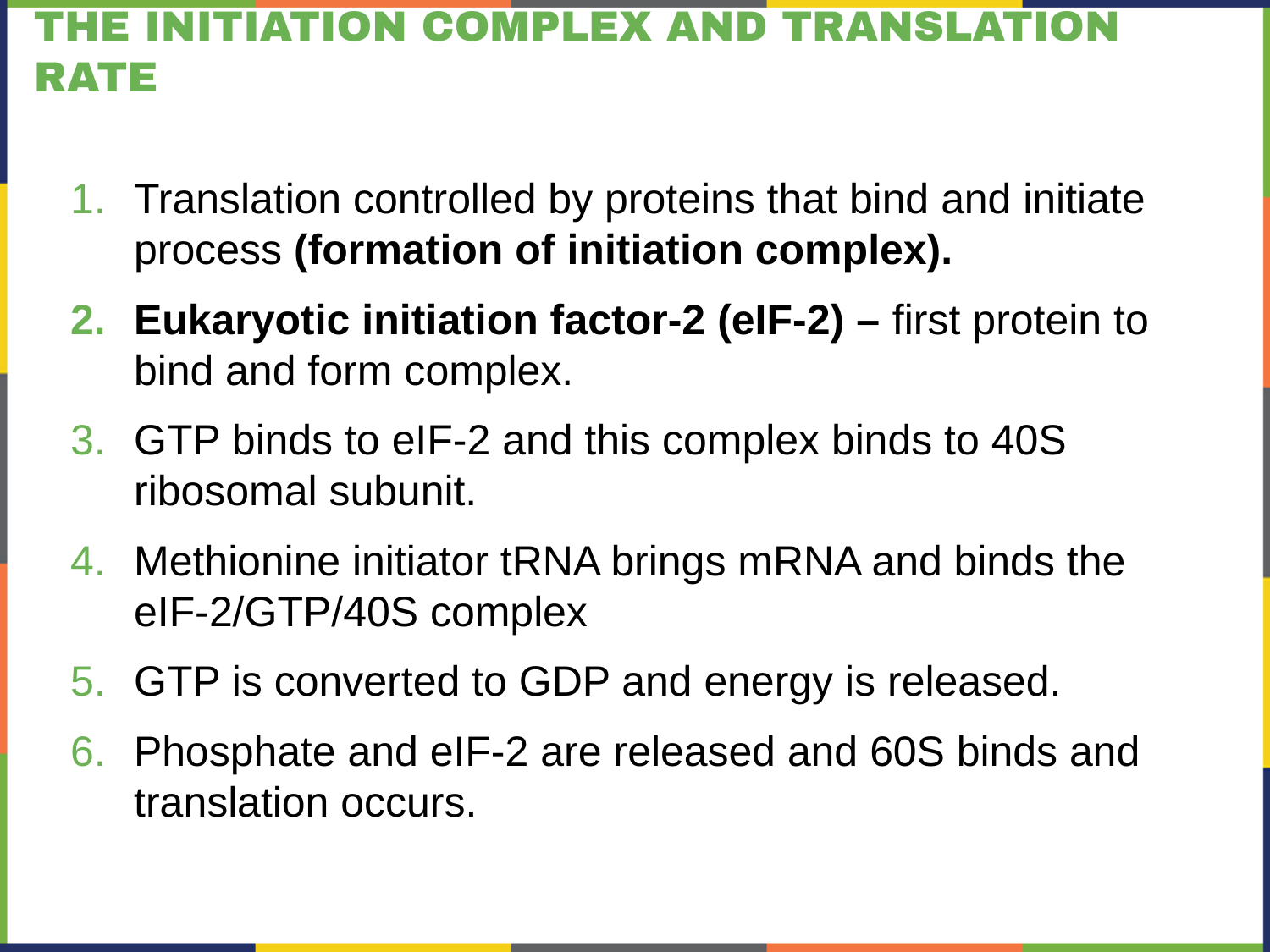

# THE INITIATION COMPLEX AND TRANSLATION RATE
Translation controlled by proteins that bind and initiate process (formation of initiation complex).
Eukaryotic initiation factor-2 (eIF-2) – first protein to bind and form complex.
GTP binds to eIF-2 and this complex binds to 40S ribosomal subunit.
Methionine initiator tRNA brings mRNA and binds the eIF-2/GTP/40S complex
GTP is converted to GDP and energy is released.
Phosphate and eIF-2 are released and 60S binds and translation occurs.